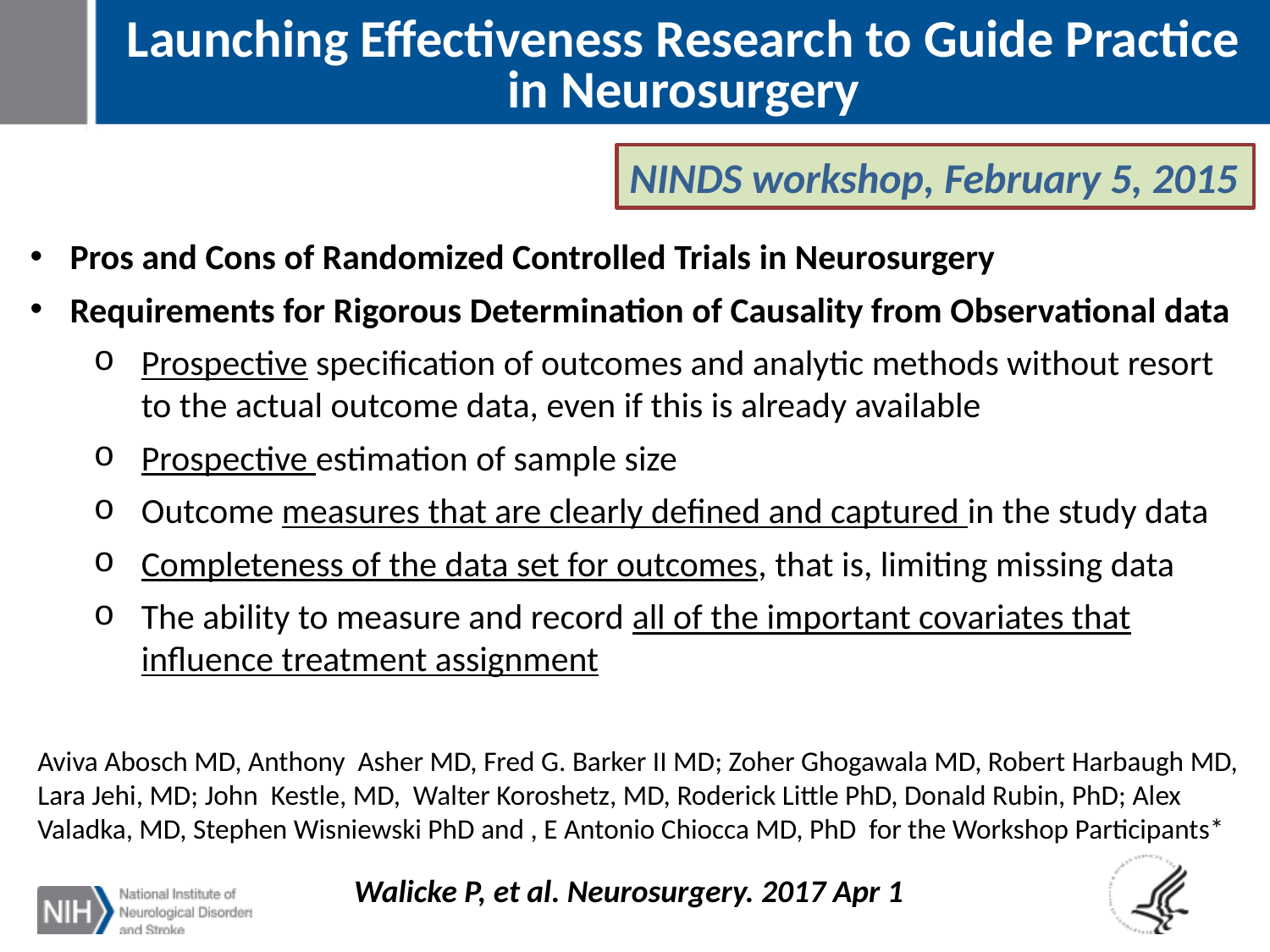

Launching Effectiveness Research to Guide Practice in Neurosurgery
NINDS workshop, February 5, 2015
Pros and Cons of Randomized Controlled Trials in Neurosurgery
Requirements for Rigorous Determination of Causality from Observational data
Prospective specification of outcomes and analytic methods without resort to the actual outcome data, even if this is already available
Prospective estimation of sample size
Outcome measures that are clearly defined and captured in the study data
Completeness of the data set for outcomes, that is, limiting missing data
The ability to measure and record all of the important covariates that influence treatment assignment

Aviva Abosch MD, Anthony  Asher MD, Fred G. Barker II MD; Zoher Ghogawala MD, Robert Harbaugh MD, Lara Jehi, MD; John  Kestle, MD,  Walter Koroshetz, MD, Roderick Little PhD, Donald Rubin, PhD; Alex Valadka, MD, Stephen Wisniewski PhD and , E Antonio Chiocca MD, PhD  for the Workshop Participants*
Walicke P, et al. Neurosurgery. 2017 Apr 1